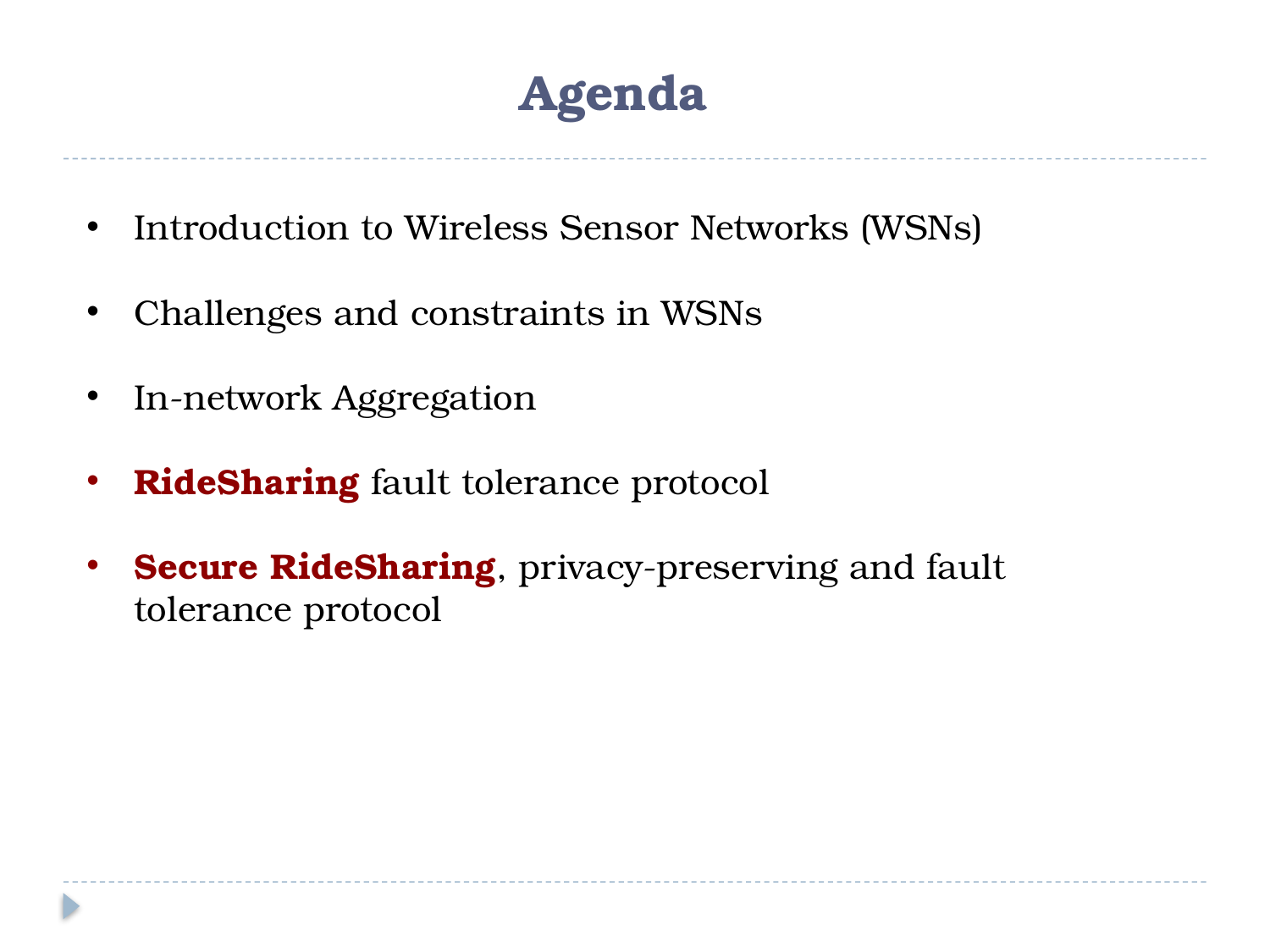

# Agenda
Introduction to Wireless Sensor Networks (WSNs)

Challenges and constraints in WSNs

In-network Aggregation

RideSharing fault tolerance protocol

Secure RideSharing, privacy-preserving and fault tolerance protocol